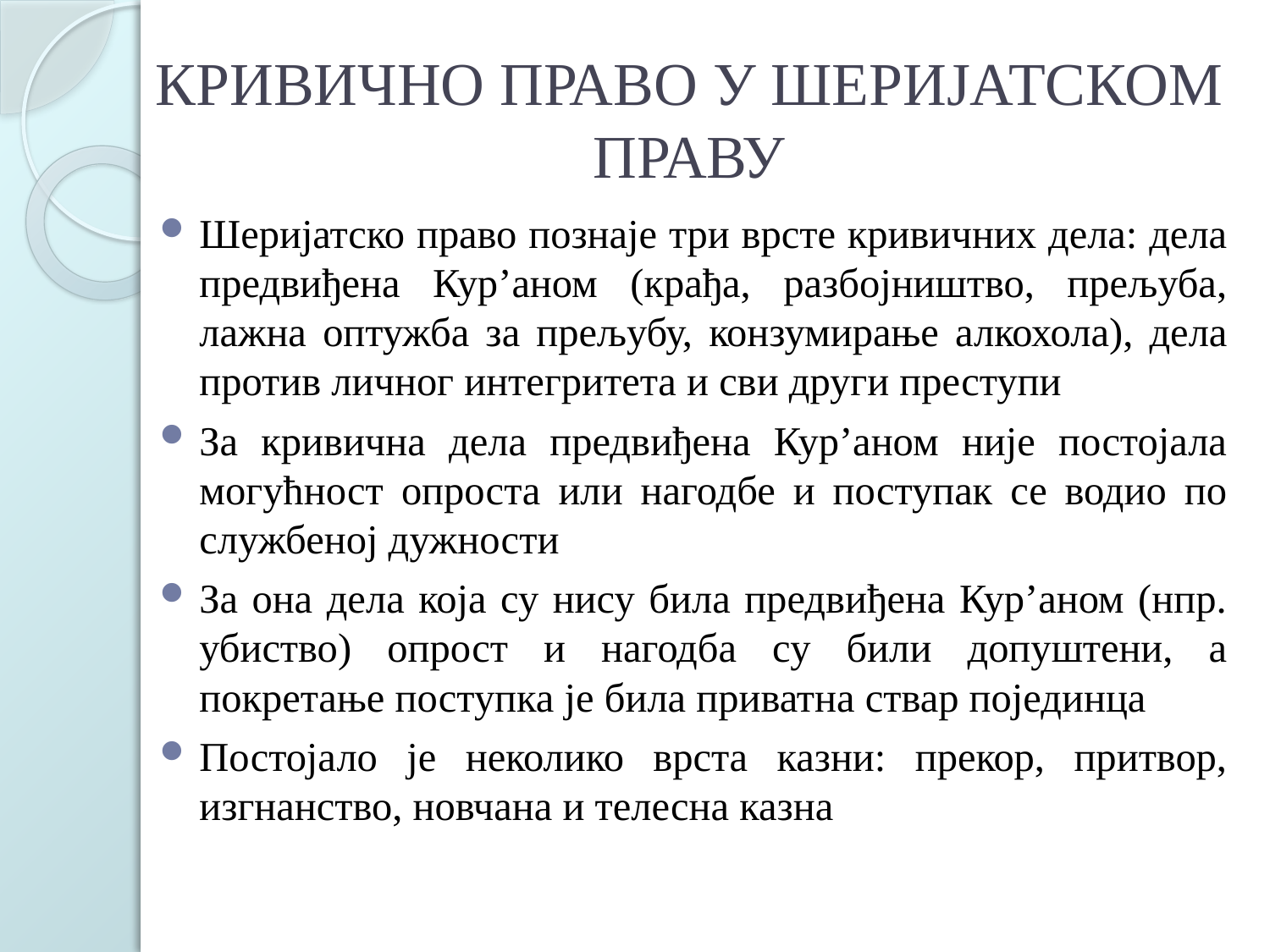

# КРИВИЧНО ПРАВО У ШЕРИЈАТСКОМ ПРАВУ
Шеријатско право познаје три врсте кривичних дела: дела предвиђена Курʼаном (крађа, разбојништво, прељуба, лажна оптужба за прељубу, конзумирање алкохола), дела против личног интегритета и сви други преступи
За кривична дела предвиђена Курʼаном није постојала могућност опроста или нагодбе и поступак се водио по службеној дужности
За она дела која су нису била предвиђена Курʼаном (нпр. убиство) опрост и нагодба су били допуштени, а покретање поступка је била приватна ствар појединца
Постојало је неколико врста казни: прекор, притвор, изгнанство, новчана и телесна казна